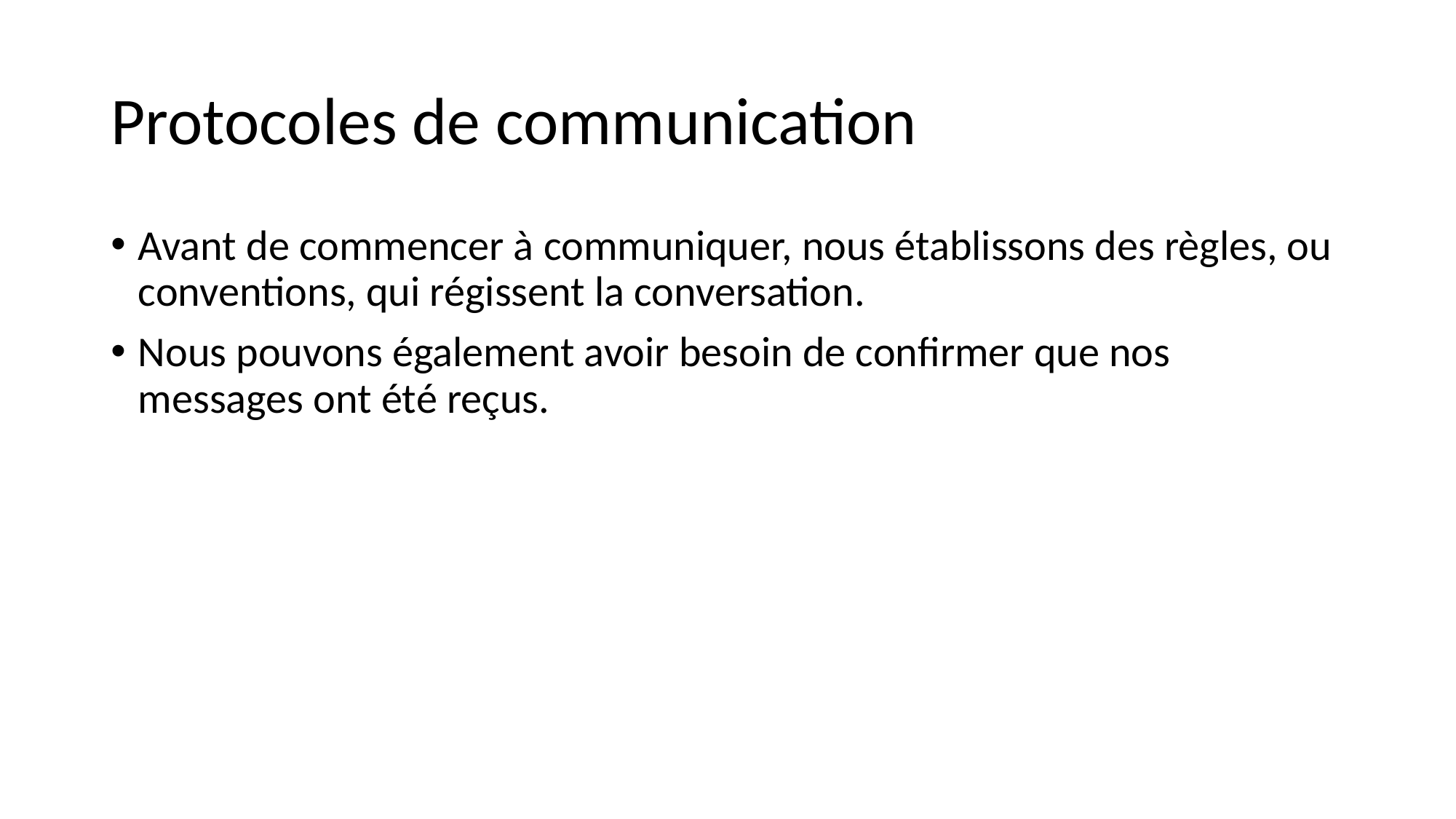

# Protocoles de communication
Avant de commencer à communiquer, nous établissons des règles, ou conventions, qui régissent la conversation.
Nous pouvons également avoir besoin de confirmer que nos messages ont été reçus.